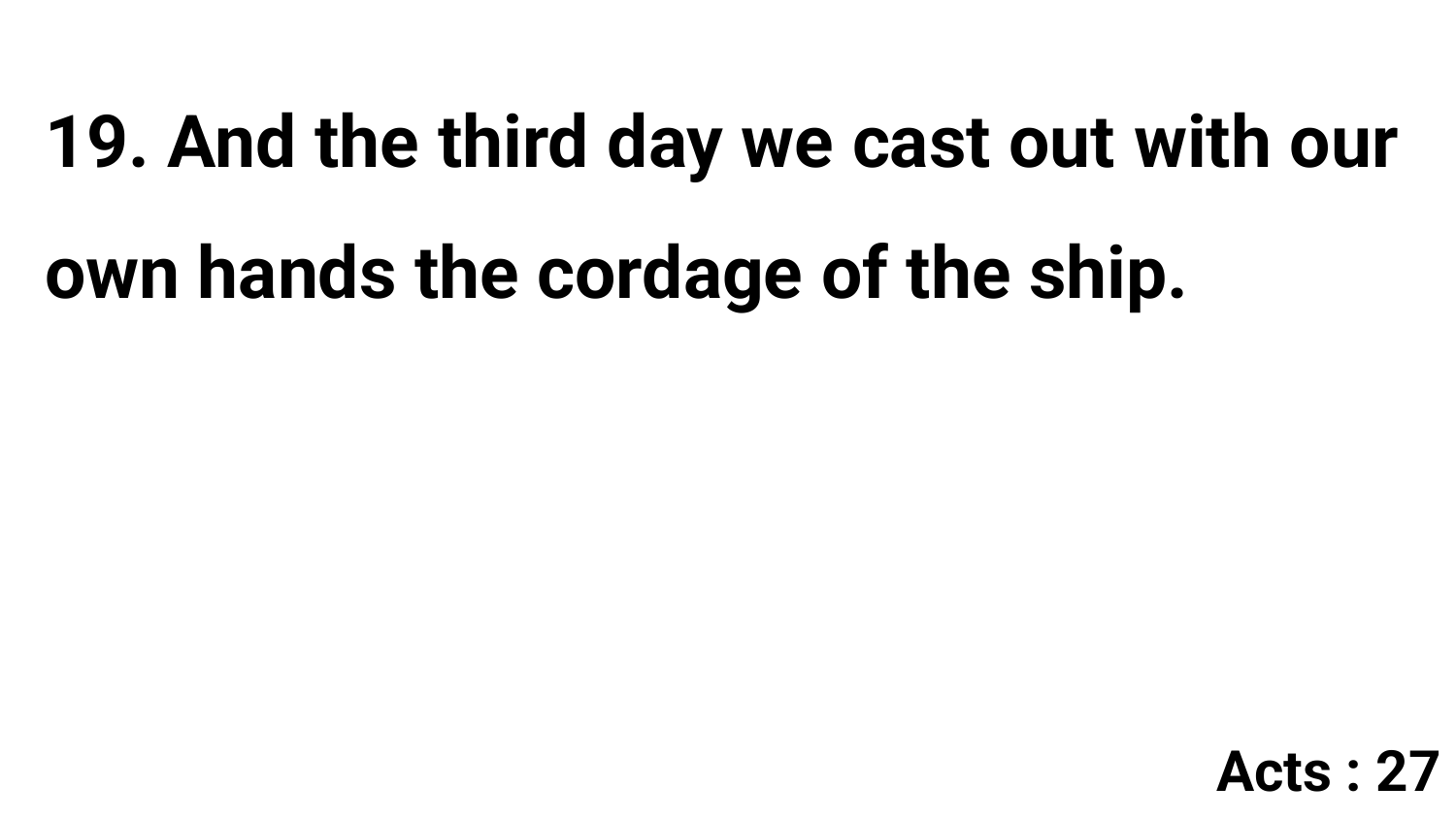

19. And the third day we cast out with our own hands the cordage of the ship.
Acts : 27